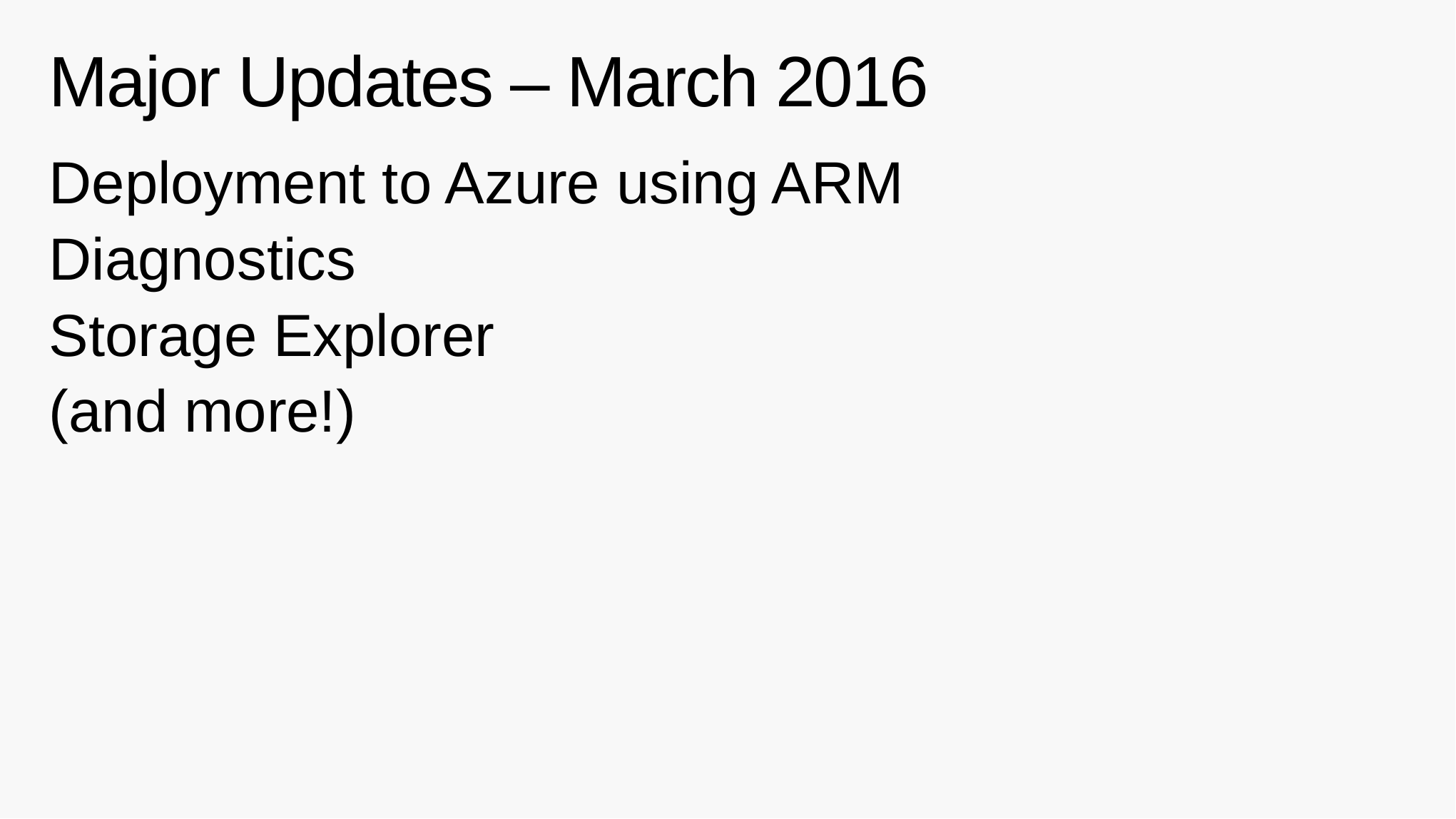

# Major Updates – March 2016
Deployment to Azure using ARM
Diagnostics
Storage Explorer
(and more!)